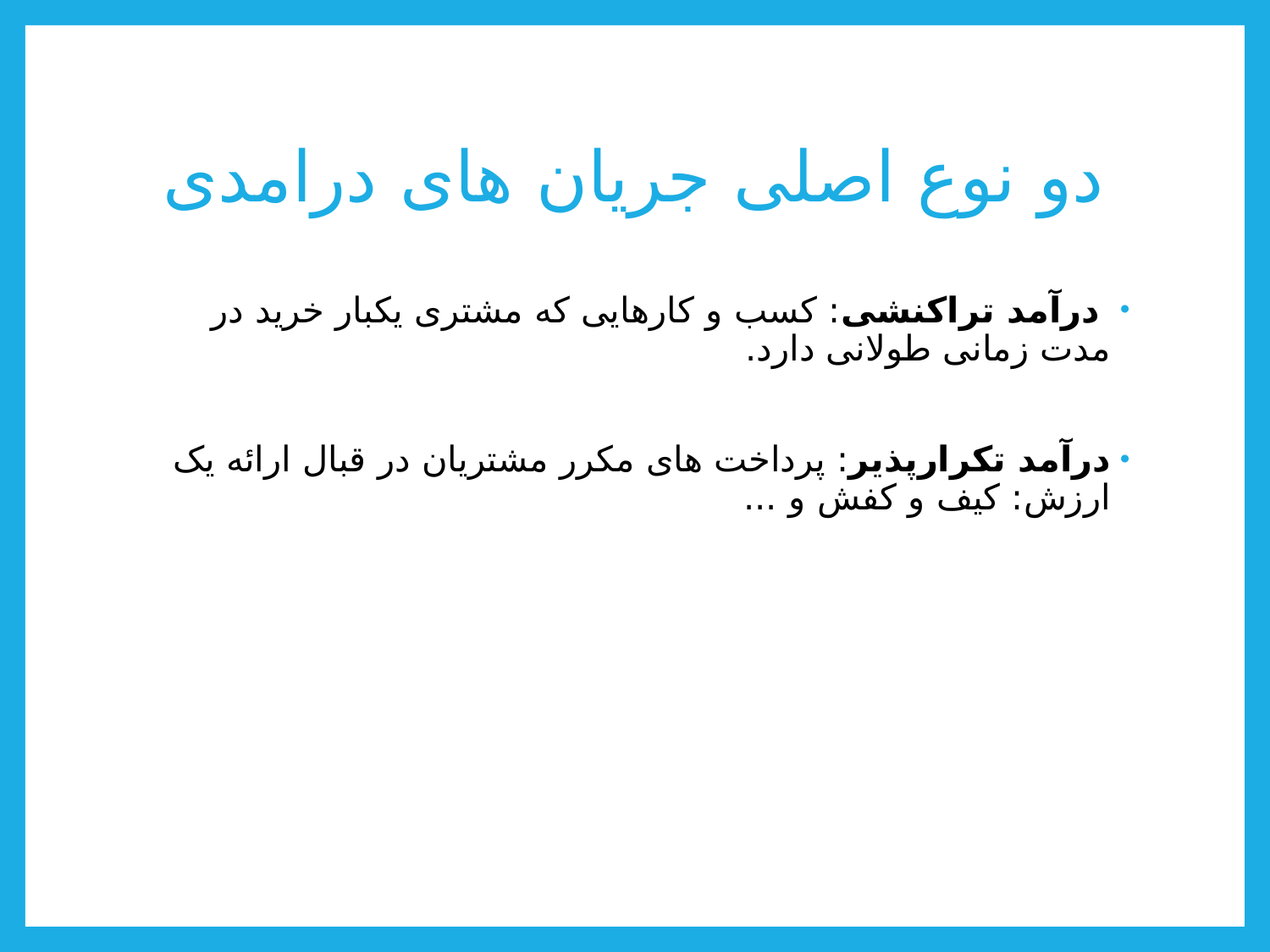

# دو نوع اصلی جریان های درامدی
 درآمد تراکنشی: کسب و کارهایی که مشتری یکبار خرید در مدت زمانی طولانی دارد.

درآمد تکرارپذیر: پرداخت های مکرر مشتریان در قبال ارائه یک ارزش: کیف و کفش و ...